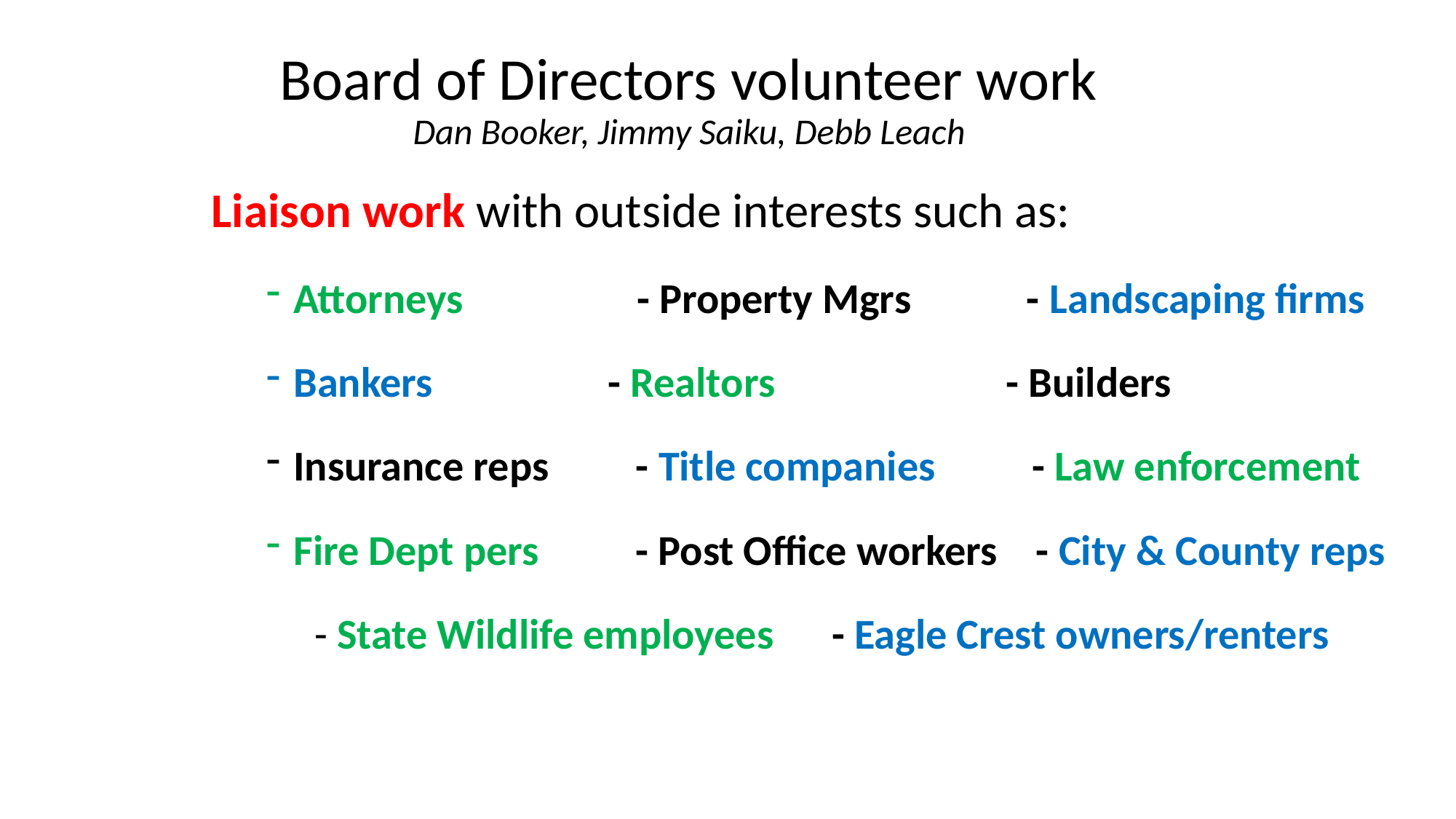

# Board of Directors volunteer work Dan Booker, Jimmy Saiku, Debb Leach
Liaison work with outside interests such as:
Attorneys                  - Property Mgrs            - Landscaping firms
Bankers	          - Realtors             	      - Builders
Insurance reps         - Title companies          - Law enforcement
Fire Dept pers          - Post Office workers    - City & County reps
     - State Wildlife employees      - Eagle Crest owners/renters